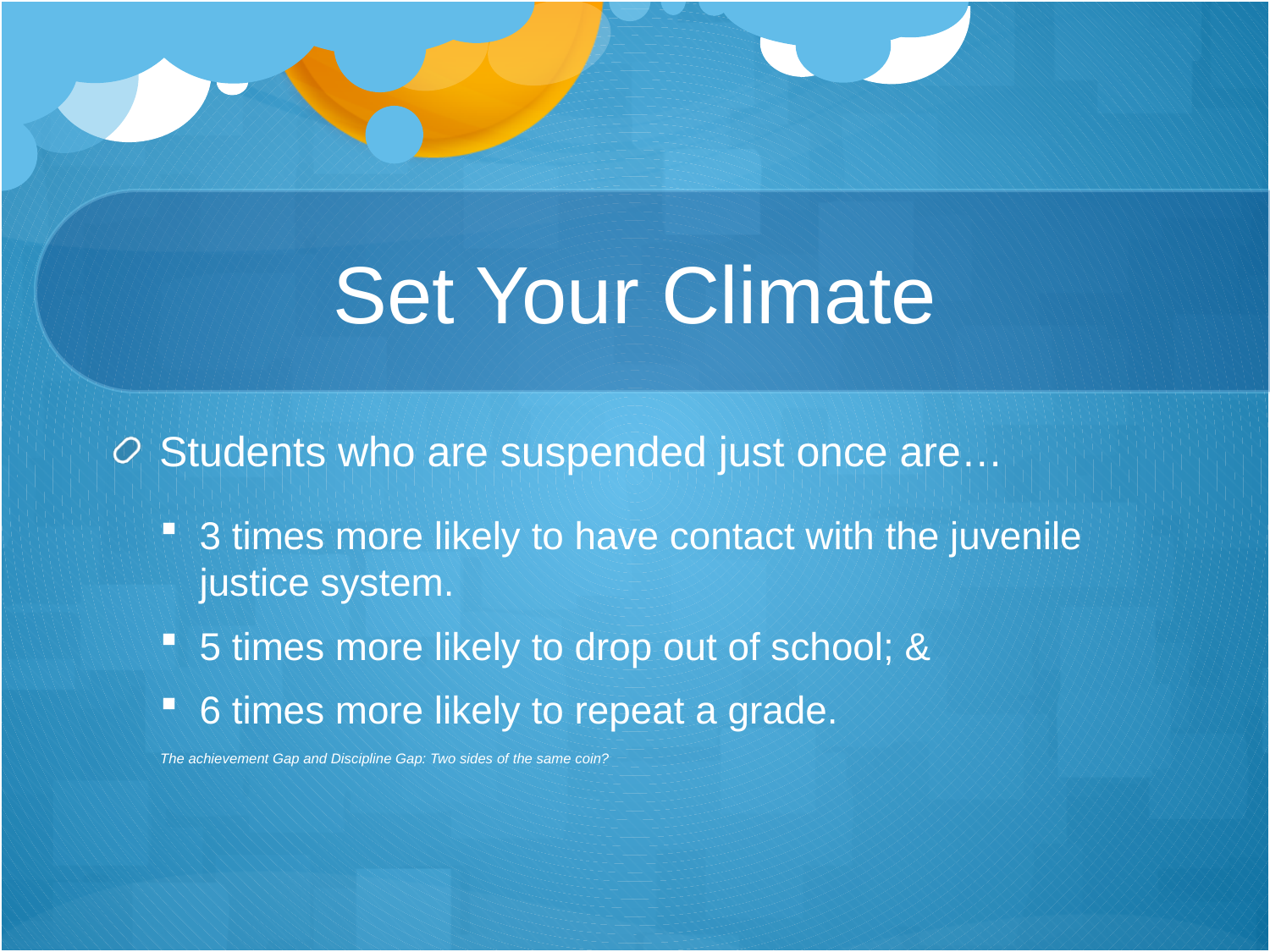

# Set Your Climate
Students who are suspended just once are…
3 times more likely to have contact with the juvenile justice system.
5 times more likely to drop out of school; &
6 times more likely to repeat a grade.
The achievement Gap and Discipline Gap: Two sides of the same coin?